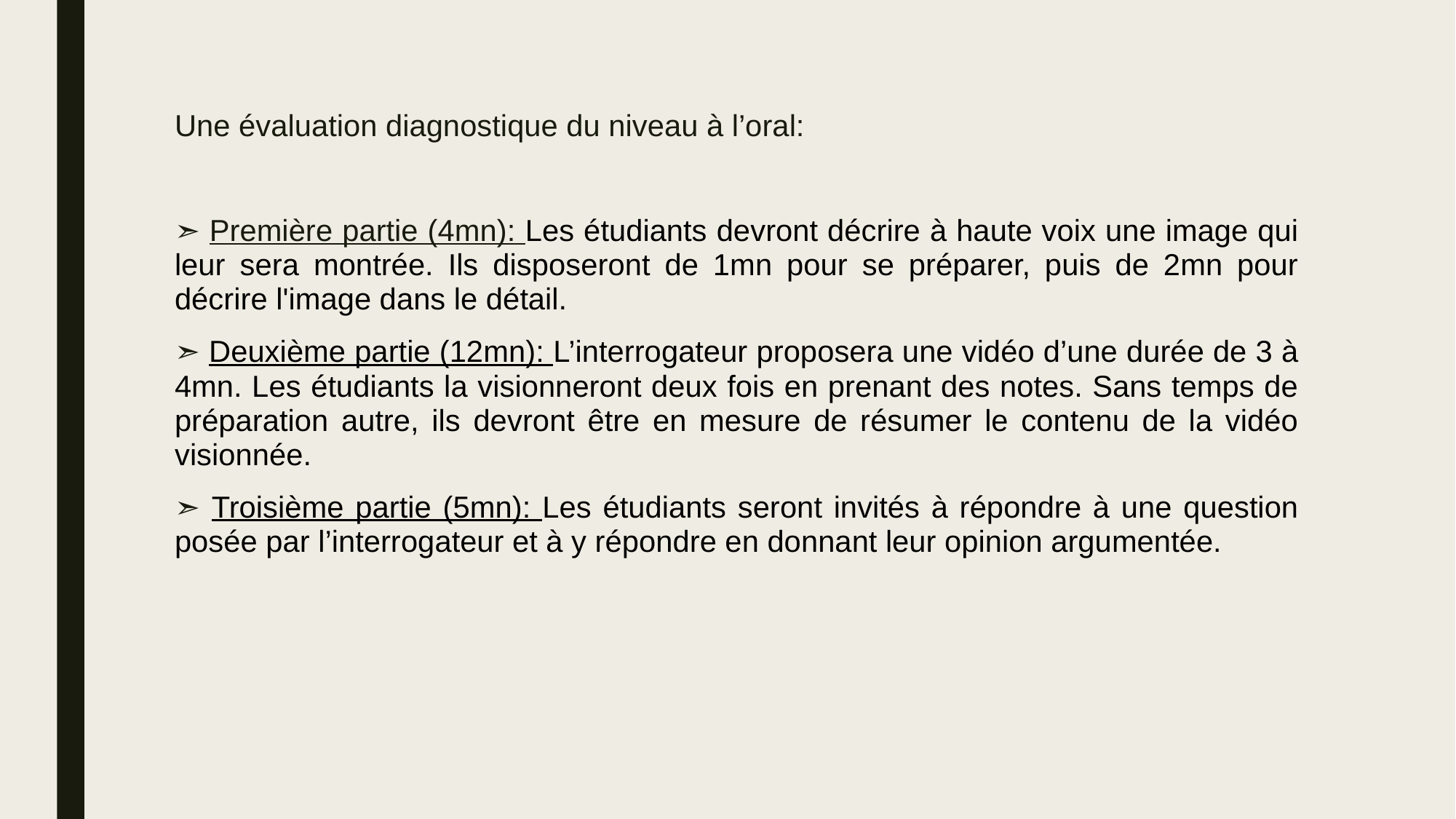

Une évaluation diagnostique du niveau à l’oral:

➣ Première partie (4mn): Les étudiants devront décrire à haute voix une image qui leur sera montrée. Ils disposeront de 1mn pour se préparer, puis de 2mn pour décrire l'image dans le détail.
➣ Deuxième partie (12mn): L’interrogateur proposera une vidéo d’une durée de 3 à 4mn. Les étudiants la visionneront deux fois en prenant des notes. Sans temps de préparation autre, ils devront être en mesure de résumer le contenu de la vidéo visionnée.
➣ Troisième partie (5mn): Les étudiants seront invités à répondre à une question posée par l’interrogateur et à y répondre en donnant leur opinion argumentée.